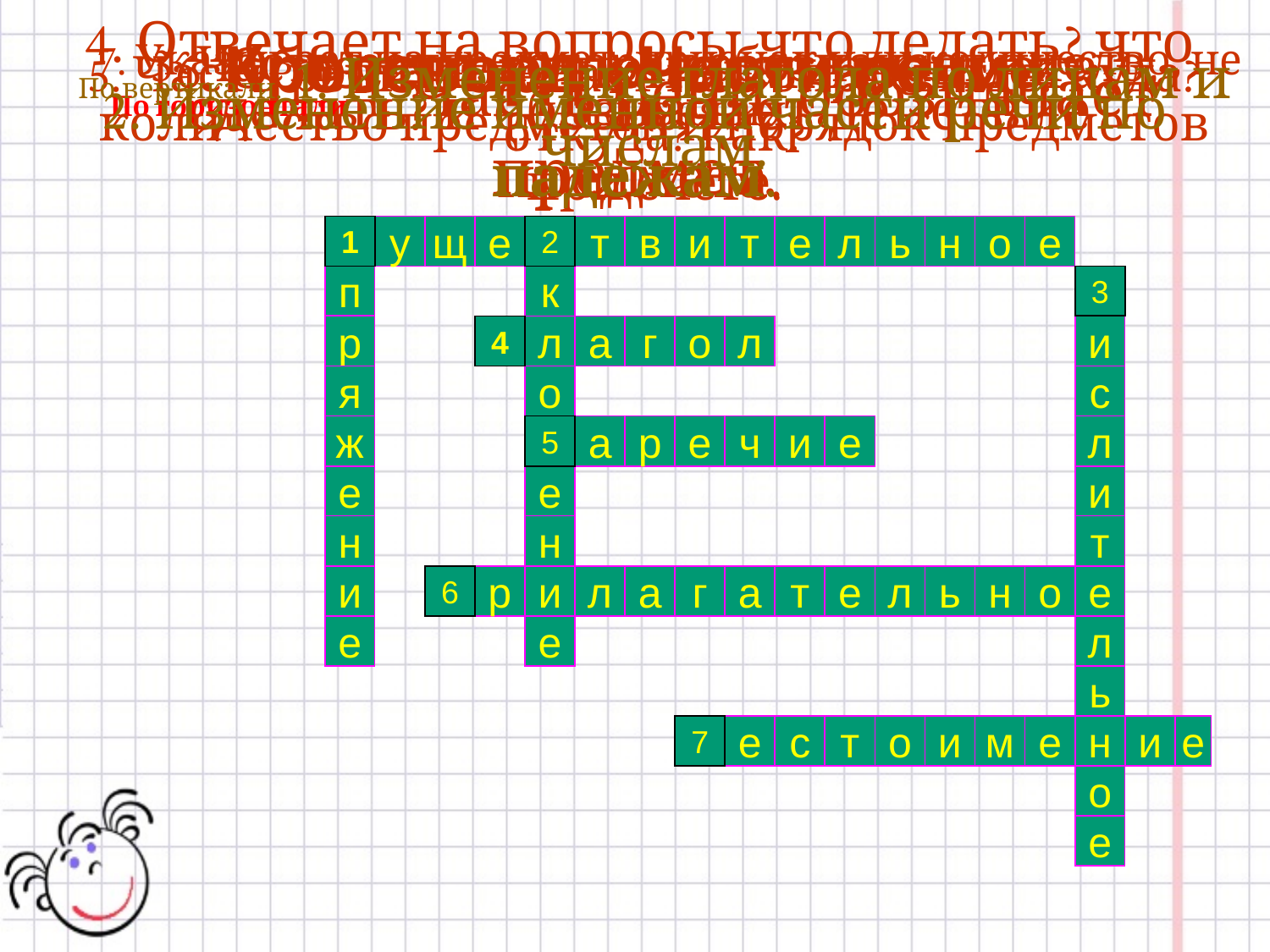

4. Отвечает на вопросы что делать? что сделать? и обозначает действие предмета.
6. Обозначает признак предмета.
3. Часть речи, которая обозначает число, количество предметов и порядок предметов при счёте.
# Кроссворд «Части речи»
7. Указывает на предмет, признак или количество, не называя их.
По горизонтали 1. Часть речи, обозначает предмет.
5. Часть речи, отвечает на вопросы где? куда?   откуда? как?
По вертикали. 1. Изменение глагола по лицам и числам.
2. Изменение именной части речи по падежам.
с
1
1
у
щ
е
с
2
т
в
и
т
е
л
ь
н
о
е
п
к
ч
3
р
г
4
л
а
г
о
л
и
я
о
с
ж
н
5
а
р
е
ч
и
е
л
е
е
и
н
н
т
и
п
6
р
и
л
а
г
а
т
е
л
ь
н
о
е
е
е
л
ь
е
м
7
е
с
т
о
и
м
е
н
и
о
е